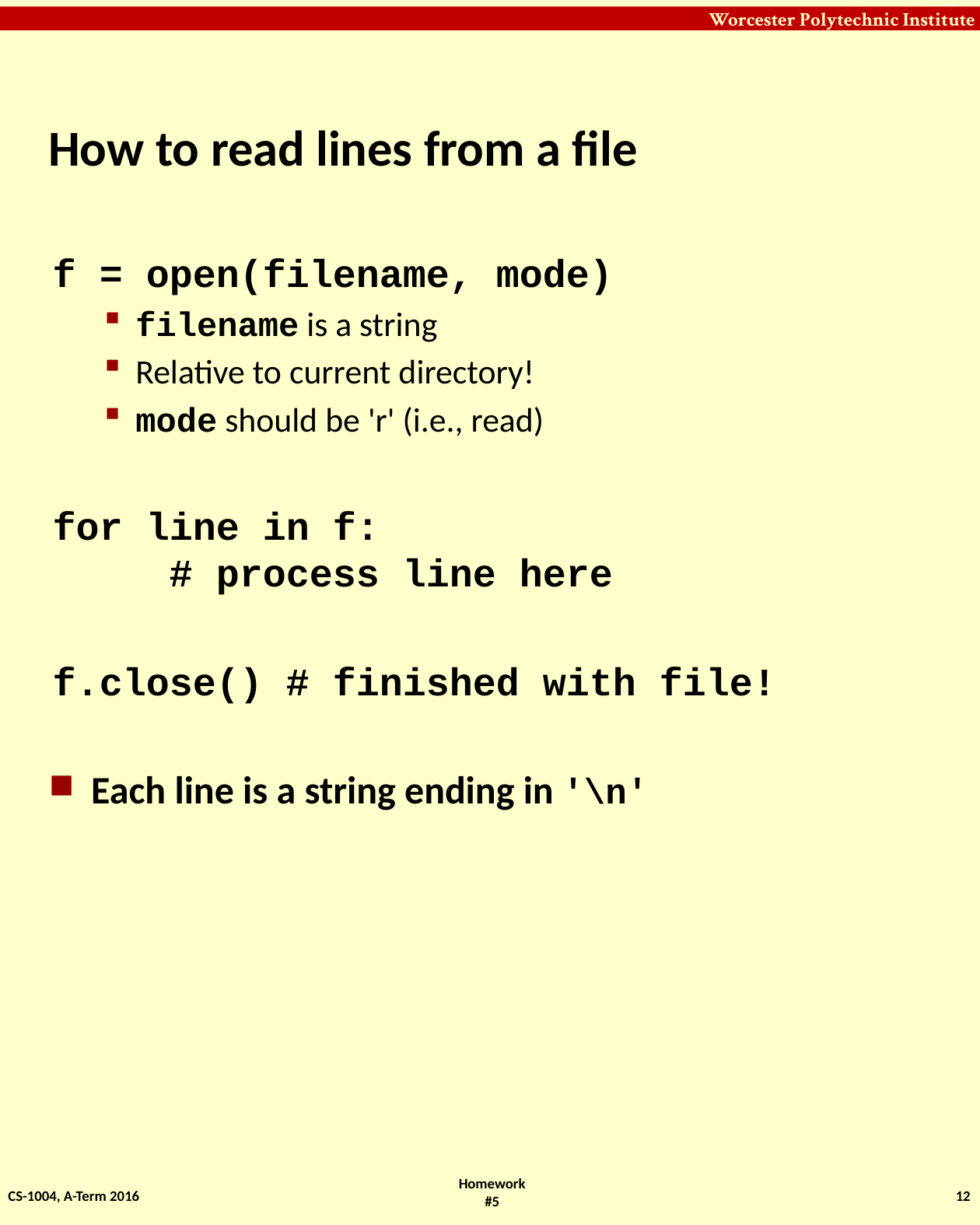

# How to read lines from a file
f = open(filename, mode)
filename is a string
Relative to current directory!
mode should be 'r' (i.e., read)

for line in f:
	# process line here

f.close()	# finished with file!

Each line is a string ending in '\n'

CS-1004, A-Term 2016
12
Homework #5